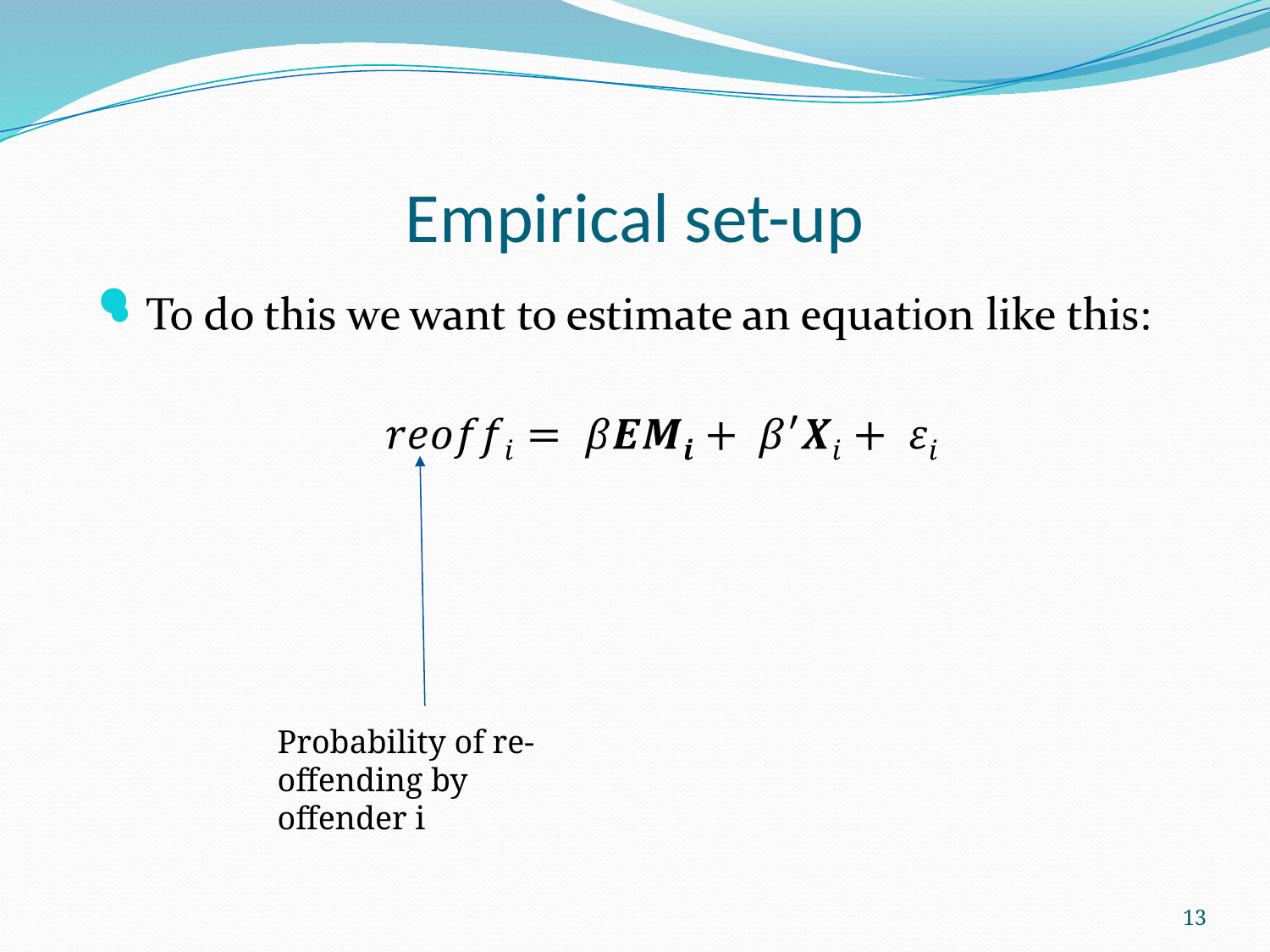

# Empirical set-up

Probability of re-offending by offender i
13